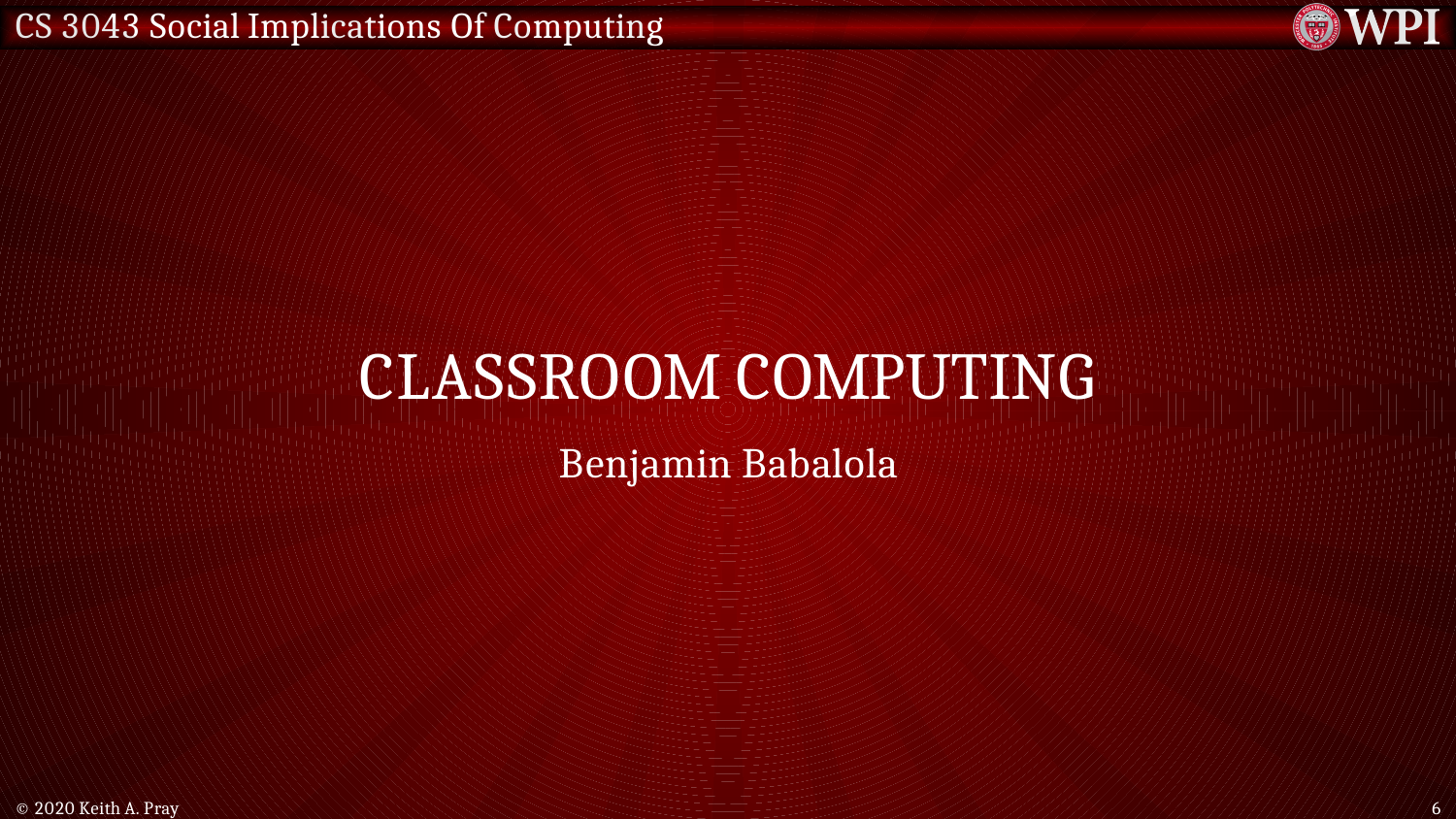

# Classroom Computing
Benjamin Babalola
© 2020 Keith A. Pray
6